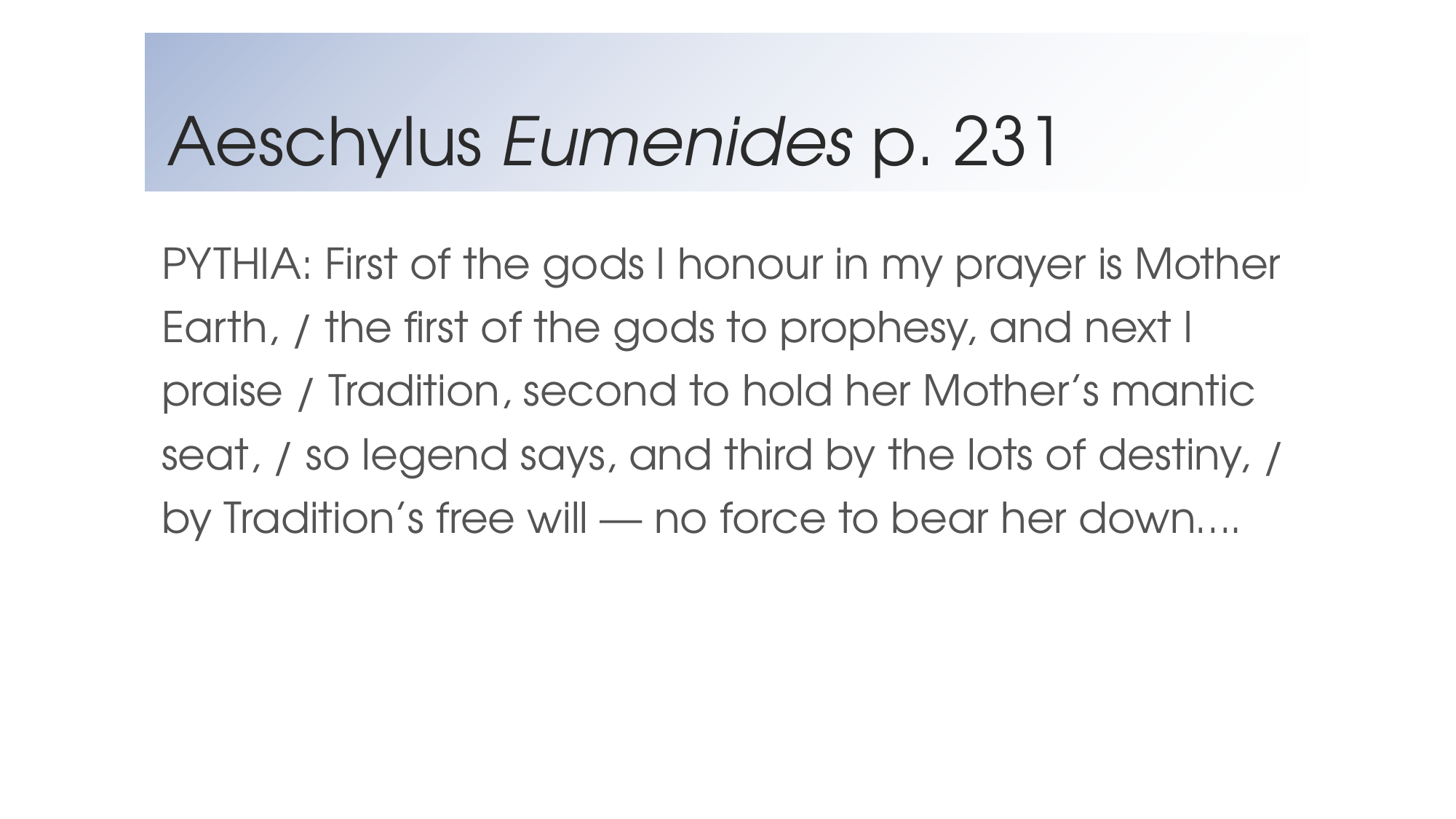

# Aeschylus Eumenides p. 231
PYTHIA: First of the gods I honour in my prayer is Mother Earth, / the first of the gods to prophesy, and next I praise / Tradition, second to hold her Mother’s mantic seat, / so legend says, and third by the lots of destiny, / by Tradition’s free will — no force to bear her down….